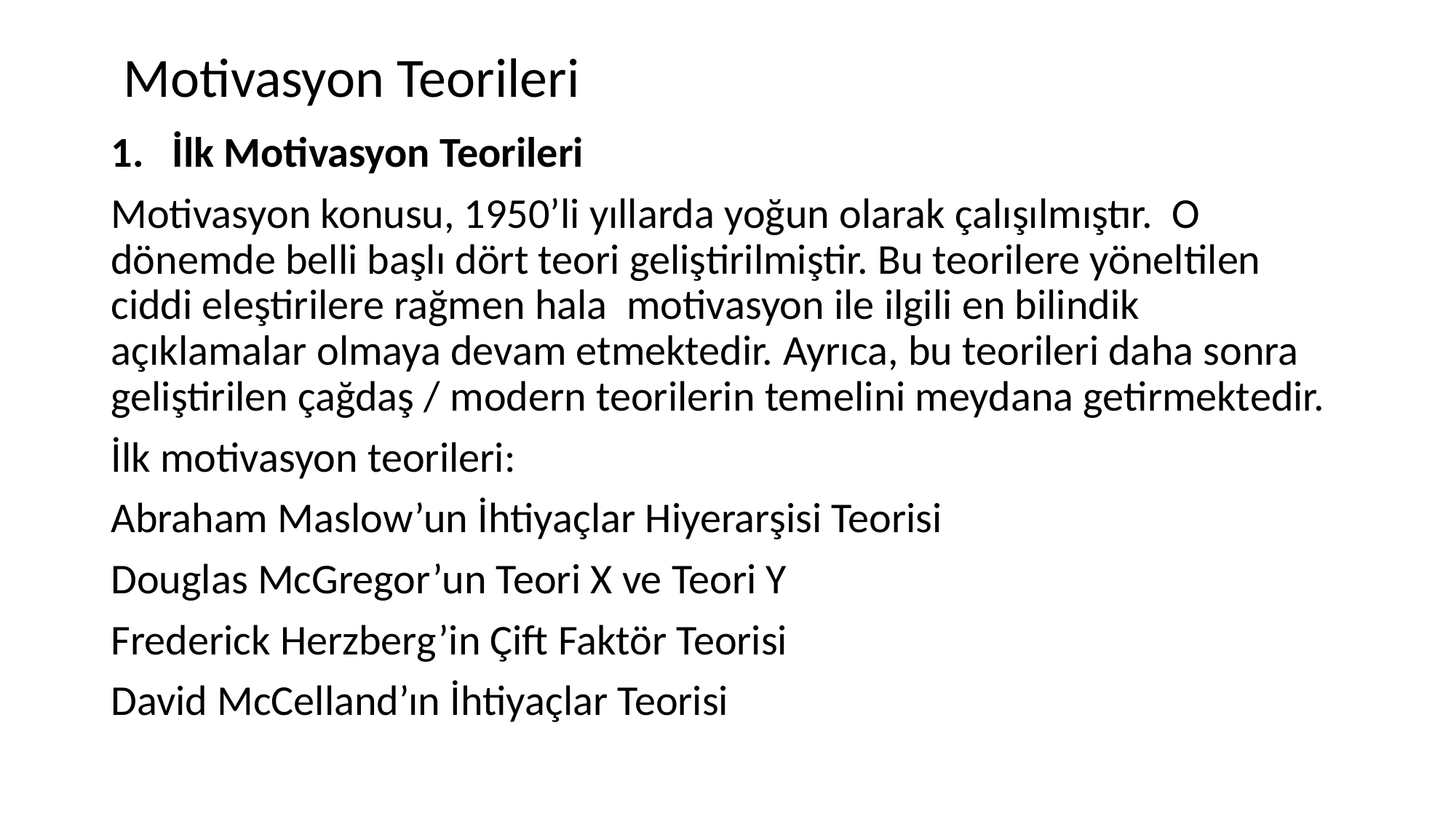

# Motivasyon Teorileri
İlk Motivasyon Teorileri
Motivasyon konusu, 1950’li yıllarda yoğun olarak çalışılmıştır.  O dönemde belli başlı dört teori geliştirilmiştir. Bu teorilere yöneltilen ciddi eleştirilere rağmen hala  motivasyon ile ilgili en bilindik açıklamalar olmaya devam etmektedir. Ayrıca, bu teorileri daha sonra geliştirilen çağdaş / modern teorilerin temelini meydana getirmektedir.
İlk motivasyon teorileri:
Abraham Maslow’un İhtiyaçlar Hiyerarşisi Teorisi
Douglas McGregor’un Teori X ve Teori Y
Frederick Herzberg’in Çift Faktör Teorisi
David McCelland’ın İhtiyaçlar Teorisi